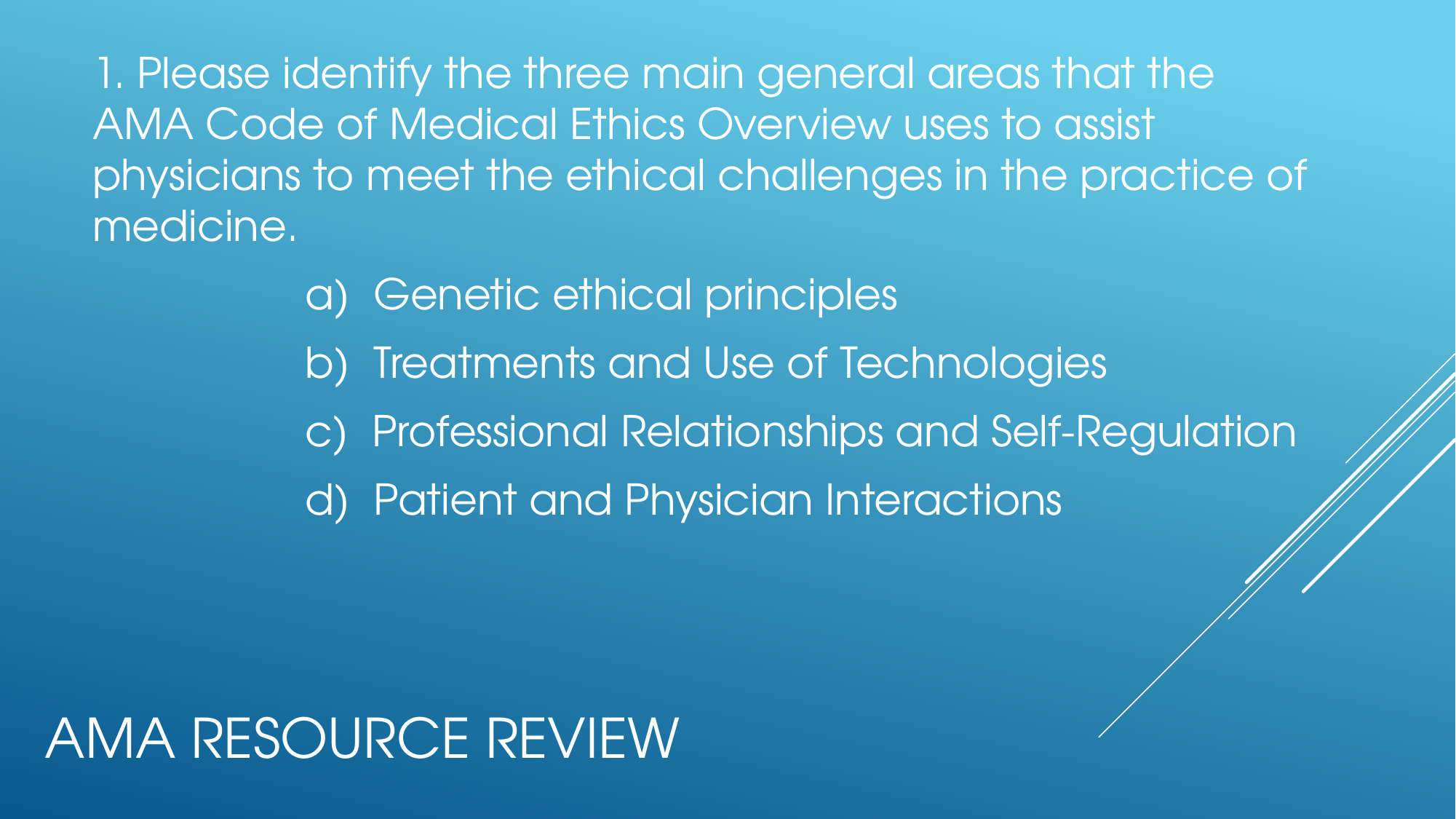

1. Please identify the three main general areas that the AMA Code of Medical Ethics Overview uses to assist physicians to meet the ethical challenges in the practice of medicine.
                  a)  Genetic ethical principles
                  b)  Treatments and Use of Technologies
                  c)  Professional Relationships and Self-Regulation
                  d)  Patient and Physician Interactions
# Ama resource review